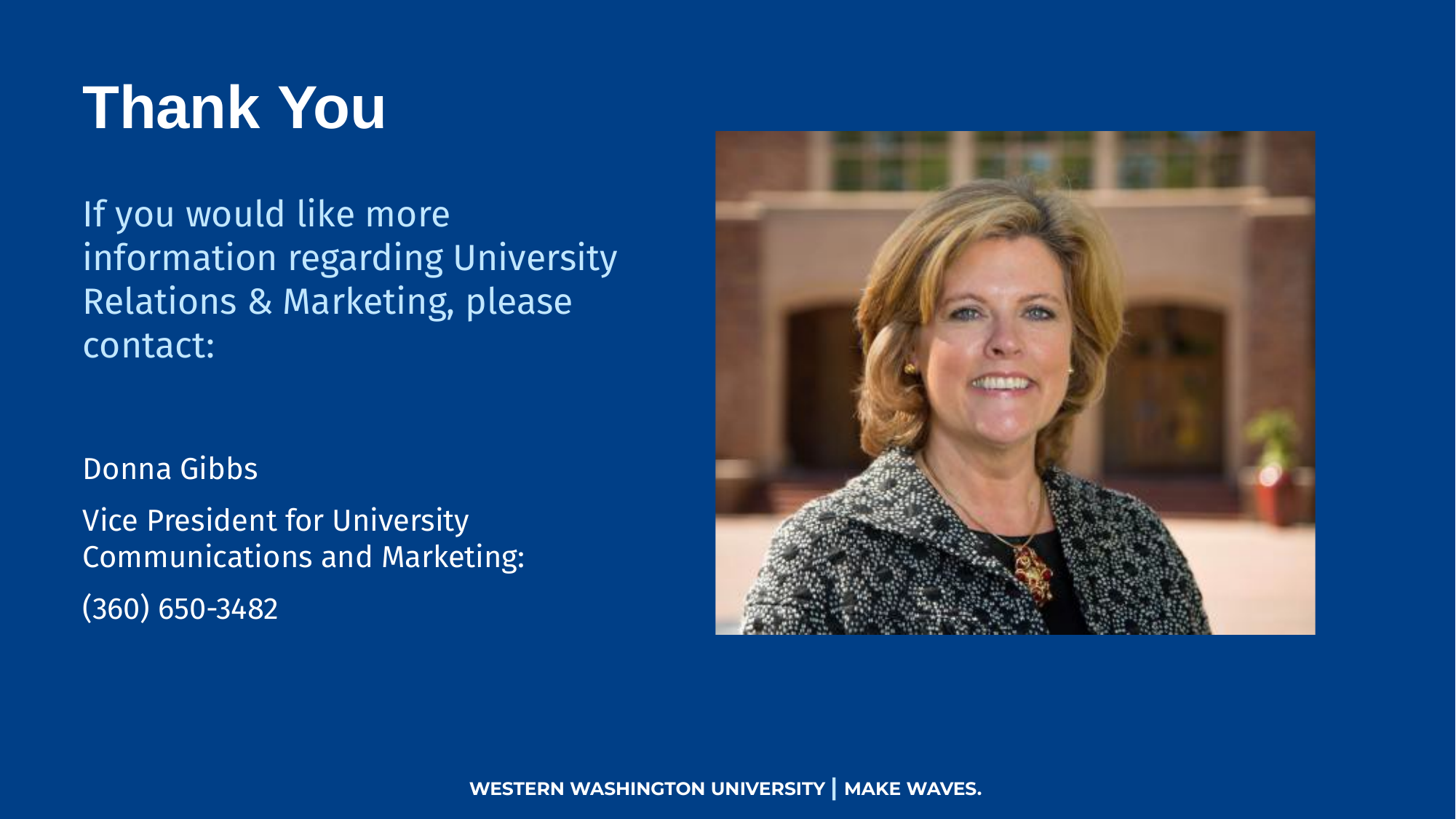

# Thank You

If you would like more  information regarding University Relations & Marketing, please  contact:

Donna Gibbs
Vice President for University  Communications and Marketing:
(360) 650-3482
WESTERN WASHINGTON UNIVERSITY | MAKE WAVES.